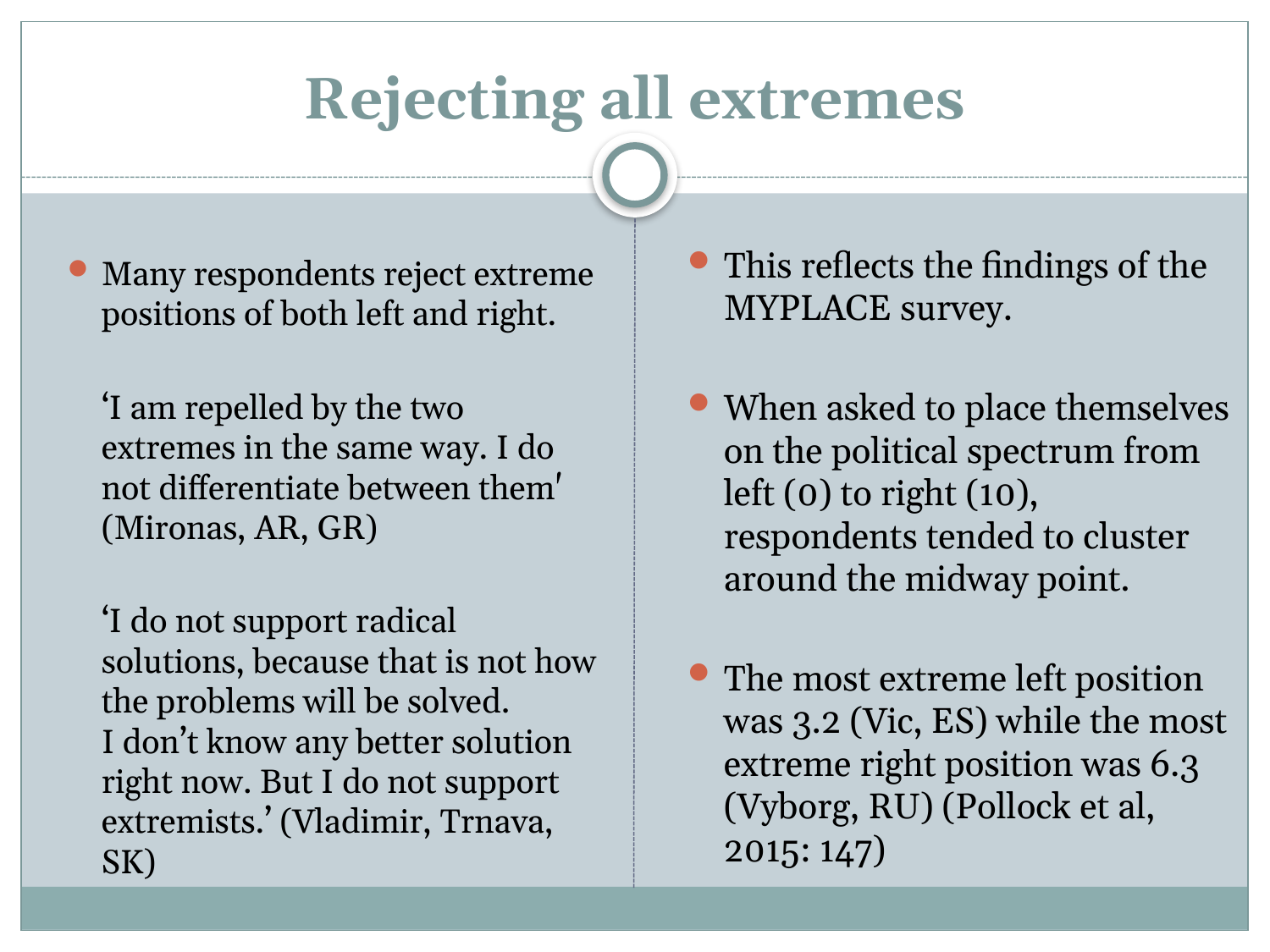

# Rejecting all extremes
This reflects the findings of the MYPLACE survey.

When asked to place themselves on the political spectrum from left (0) to right (10), respondents tended to cluster around the midway point.

The most extreme left position was 3.2 (Vic, ES) while the most extreme right position was 6.3 (Vyborg, RU) (Pollock et al, 2015: 147)

Many respondents reject extreme positions of both left and right.

	‘I am repelled by the two extremes in the same way. I do not differentiate between them' (Mironas, AR, GR)

	‘I do not support radical solutions, because that is not how the problems will be solved. I don’t know any better solution right now. But I do not support extremists.’ (Vladimir, Trnava, SK)